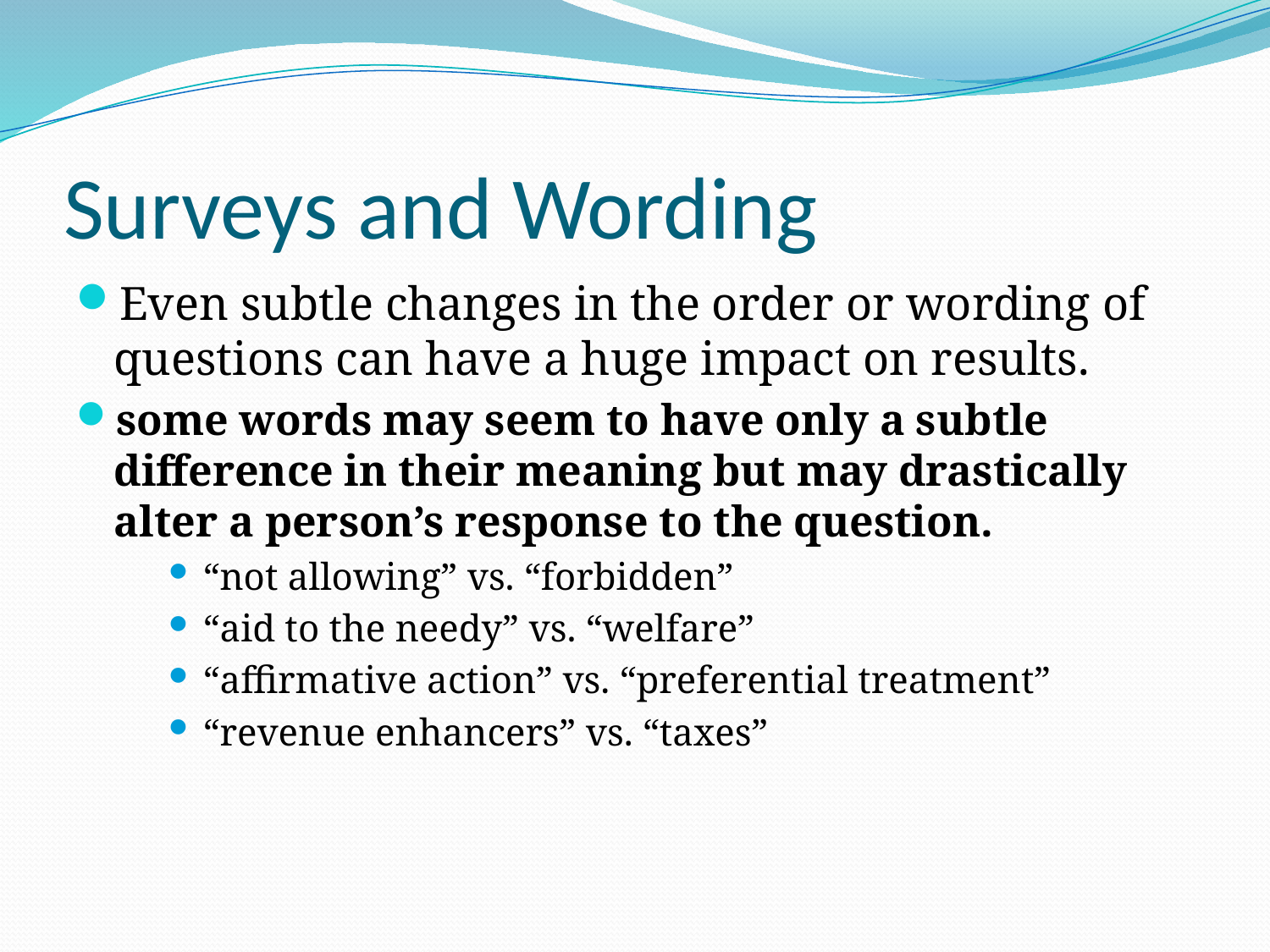

# Surveys and Wording
Even subtle changes in the order or wording of questions can have a huge impact on results.
some words may seem to have only a subtle difference in their meaning but may drastically alter a person’s response to the question.
“not allowing” vs. “forbidden”
“aid to the needy” vs. “welfare”
“affirmative action” vs. “preferential treatment”
“revenue enhancers” vs. “taxes”